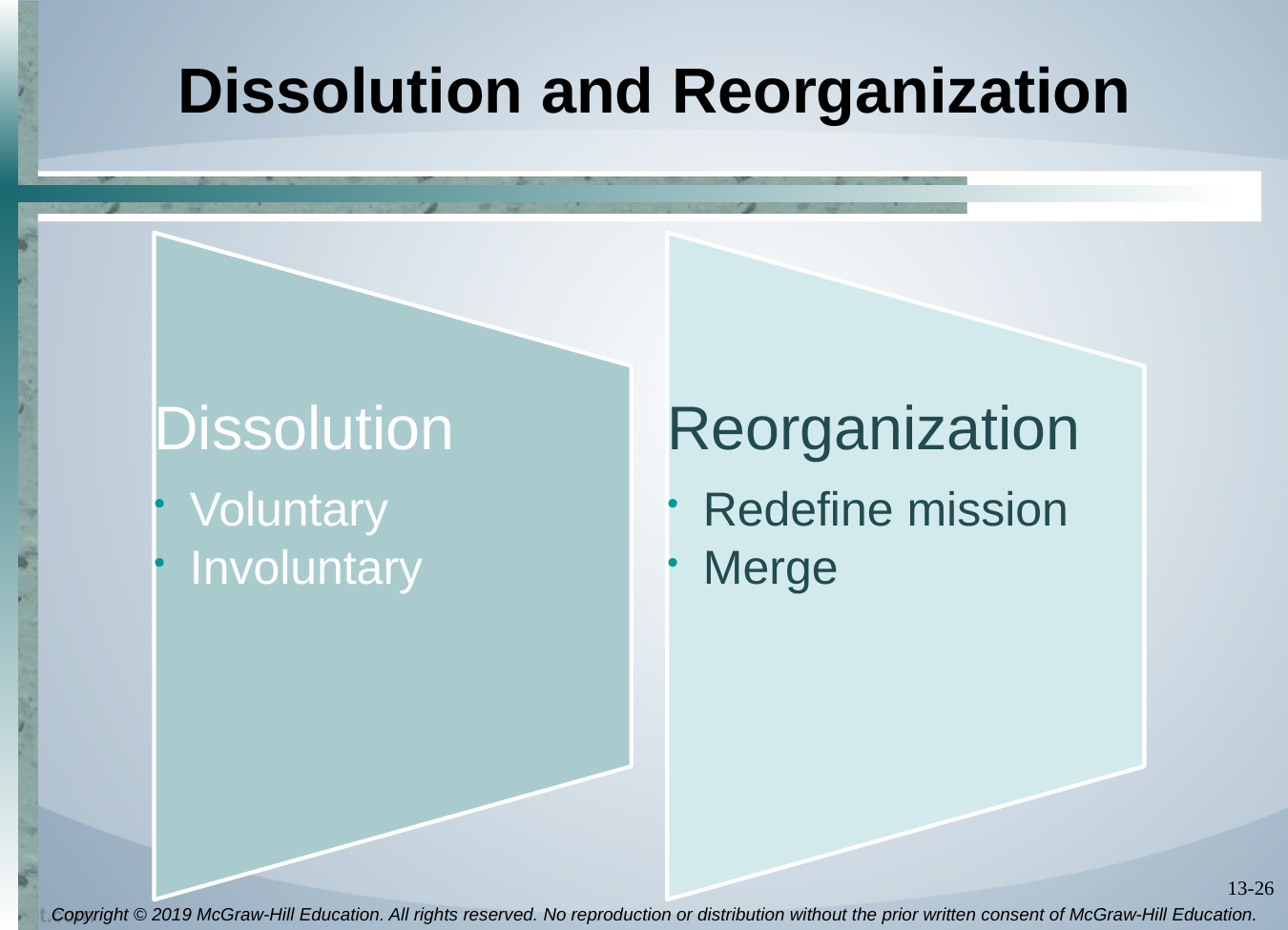

# Dissolution and Reorganization
Dissolution
Voluntary
Involuntary
Reorganization
Redefine mission
Merge